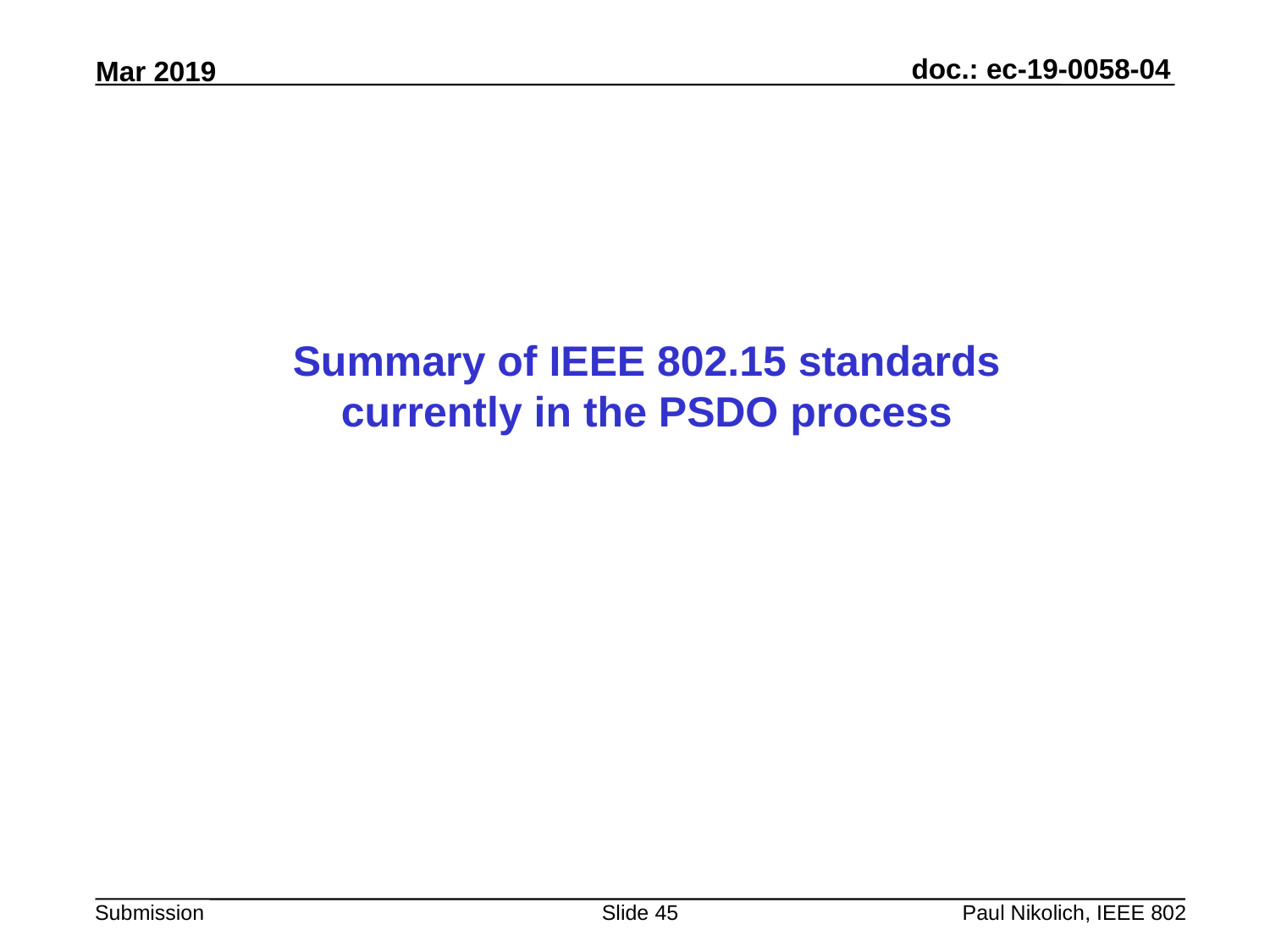

# Summary of IEEE 802.15 standards currently in the PSDO process
Slide 45
Paul Nikolich, IEEE 802